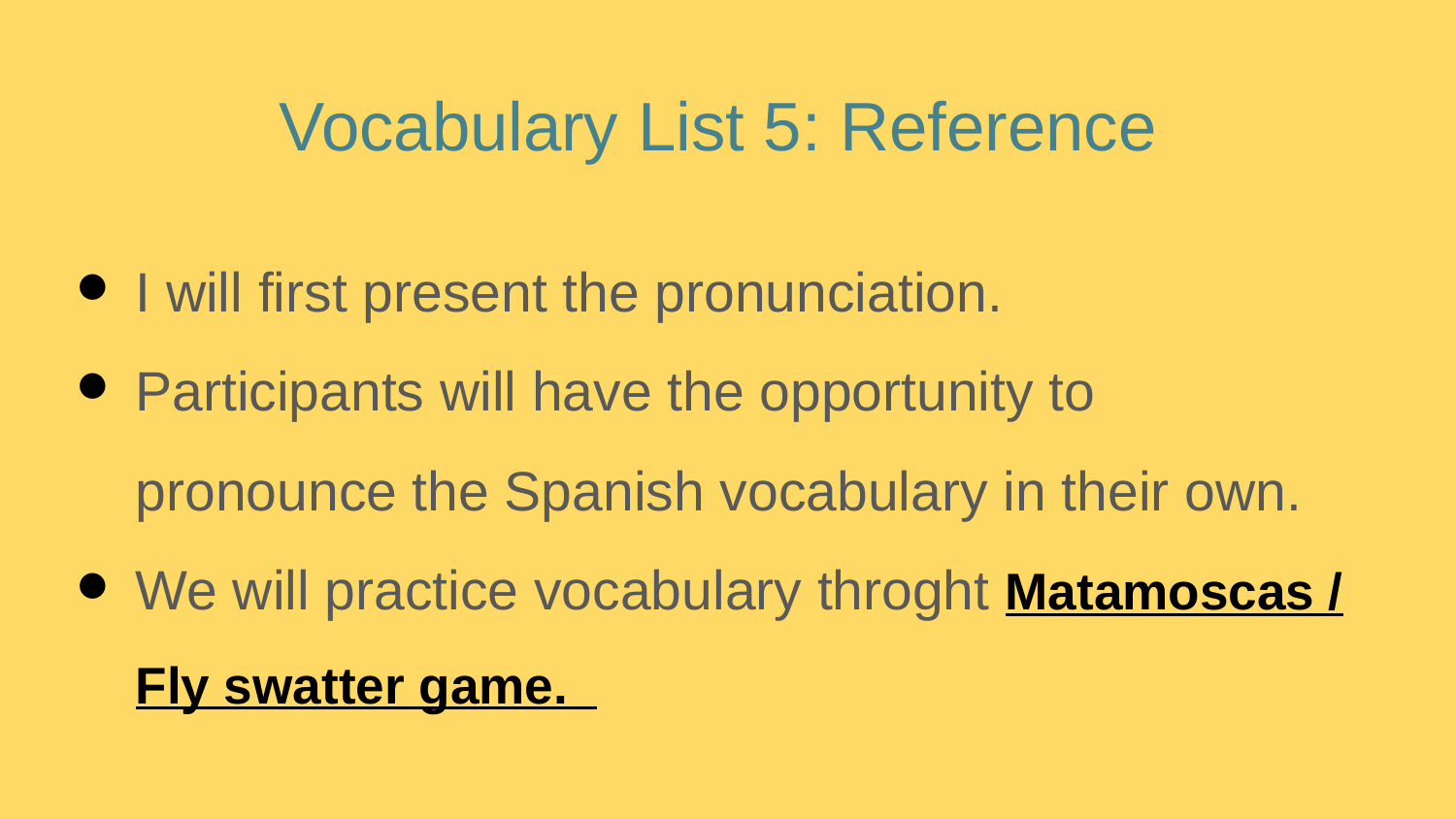

# Vocabulary List 5: Reference
I will first present the pronunciation.
Participants will have the opportunity to pronounce the Spanish vocabulary in their own.
We will practice vocabulary throght Matamoscas / Fly swatter game.